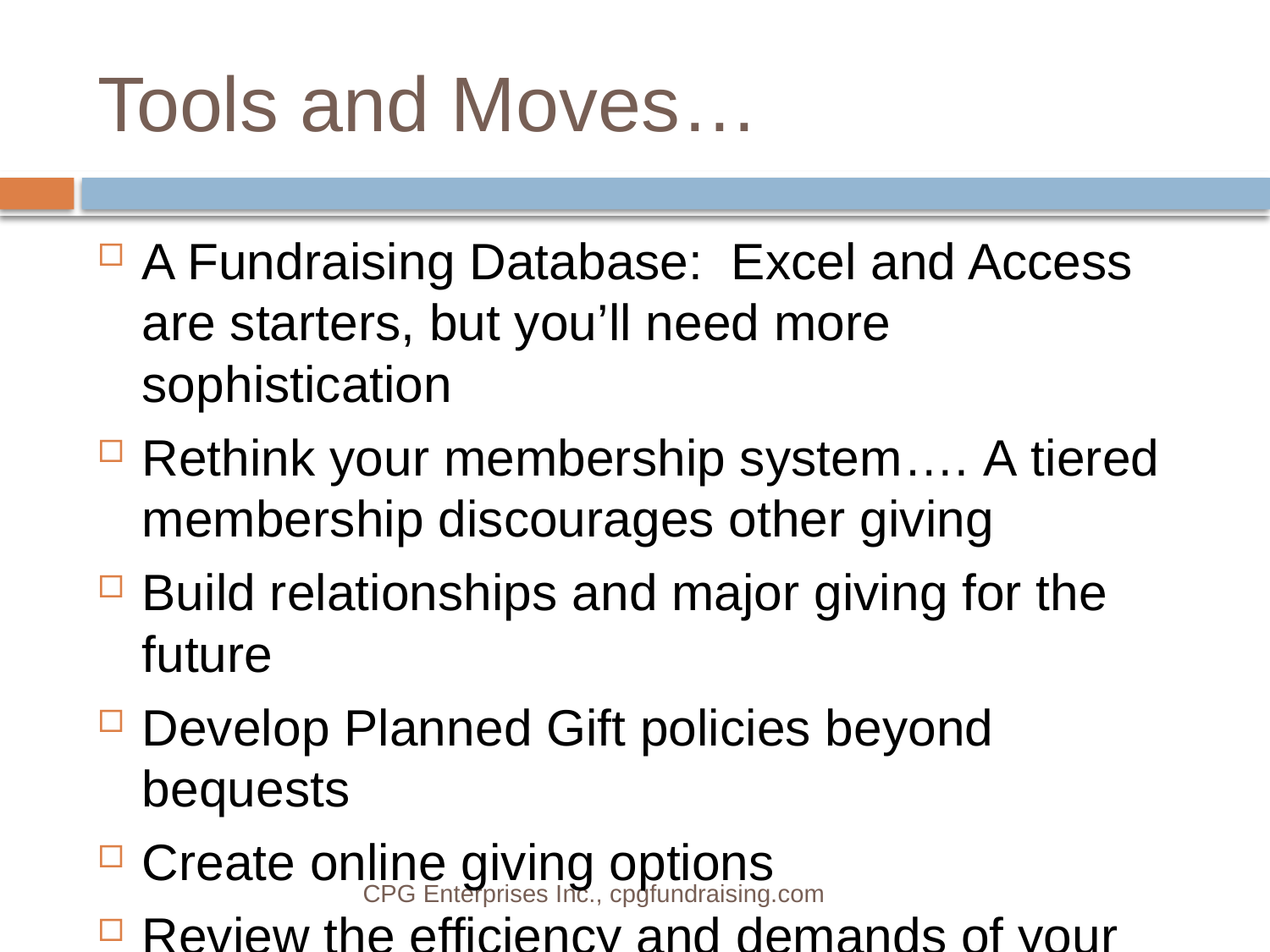

# Tools and Moves…
A Fundraising Database:  Excel and Access are starters, but you’ll need more sophistication
Rethink your membership system…. A tiered membership discourages other giving
Build relationships and major giving for the future
Develop Planned Gift policies beyond bequests
Create online giving options
Review the efficiency and demands of your events.

CPG Enterprises Inc., cpgfundraising.com